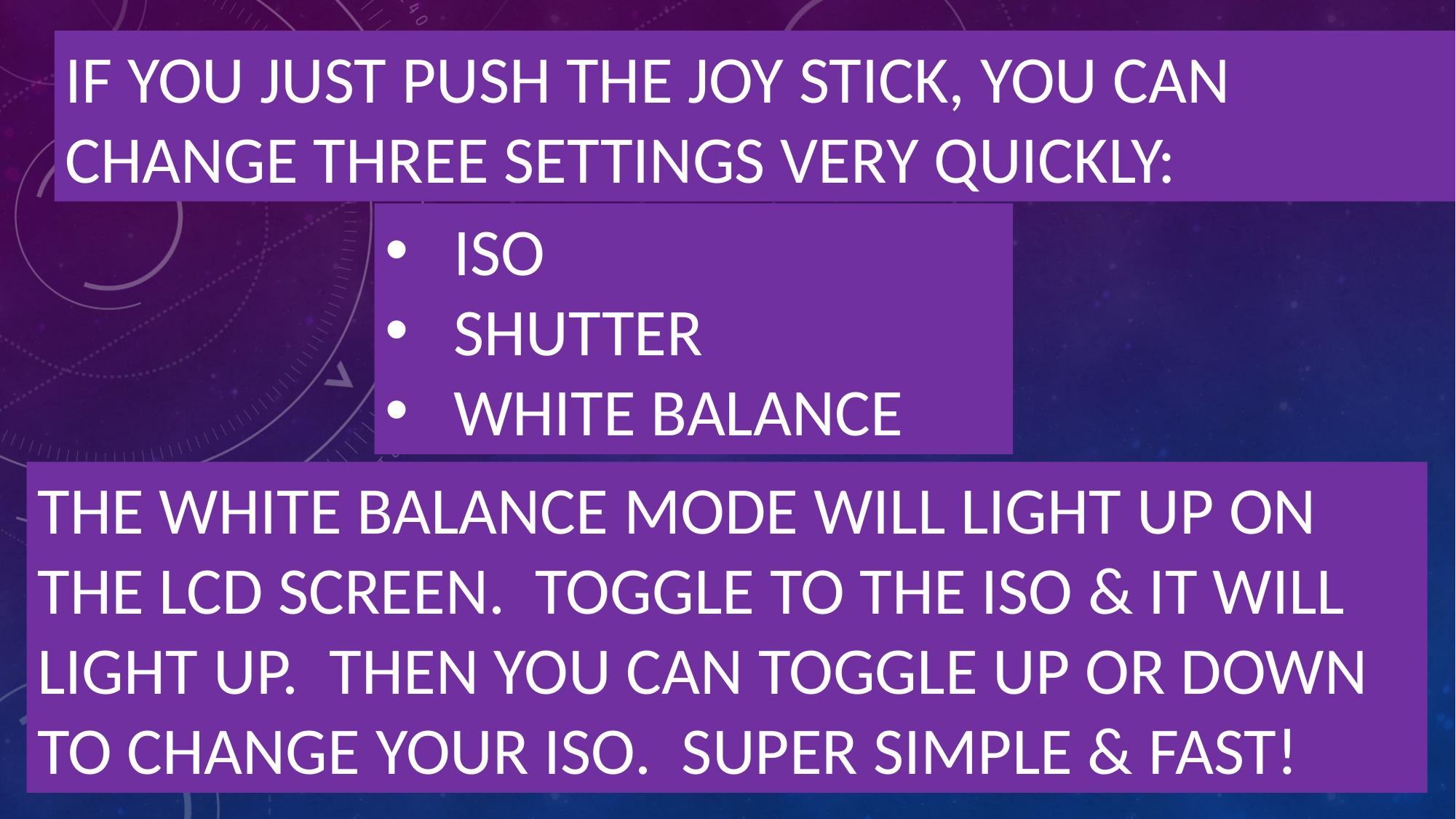

IF YOU JUST PUSH THE JOY STICK, YOU CAN CHANGE THREE SETTINGS VERY QUICKLY:
ISO
SHUTTER
WHITE BALANCE
THE WHITE BALANCE MODE WILL LIGHT UP ON THE LCD SCREEN.  TOGGLE TO THE ISO & IT WILL LIGHT UP.  THEN YOU CAN TOGGLE UP OR DOWN TO CHANGE YOUR ISO.  SUPER SIMPLE & FAST!